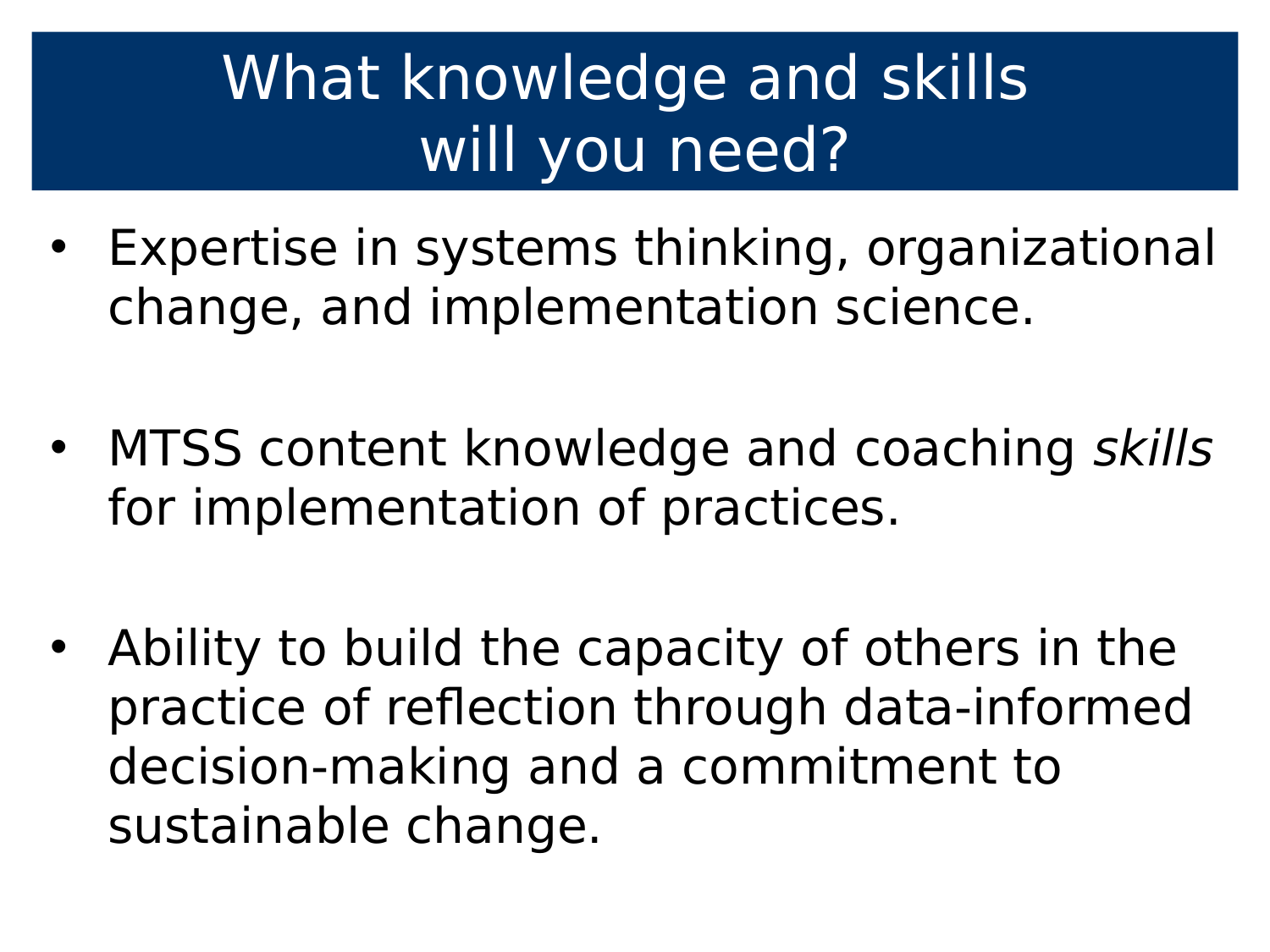

# What knowledge and skills will you need?
Expertise in systems thinking, organizational change, and implementation science.

MTSS content knowledge and coaching skills for implementation of practices.

Ability to build the capacity of others in the practice of reflection through data-informed decision-making and a commitment to sustainable change.